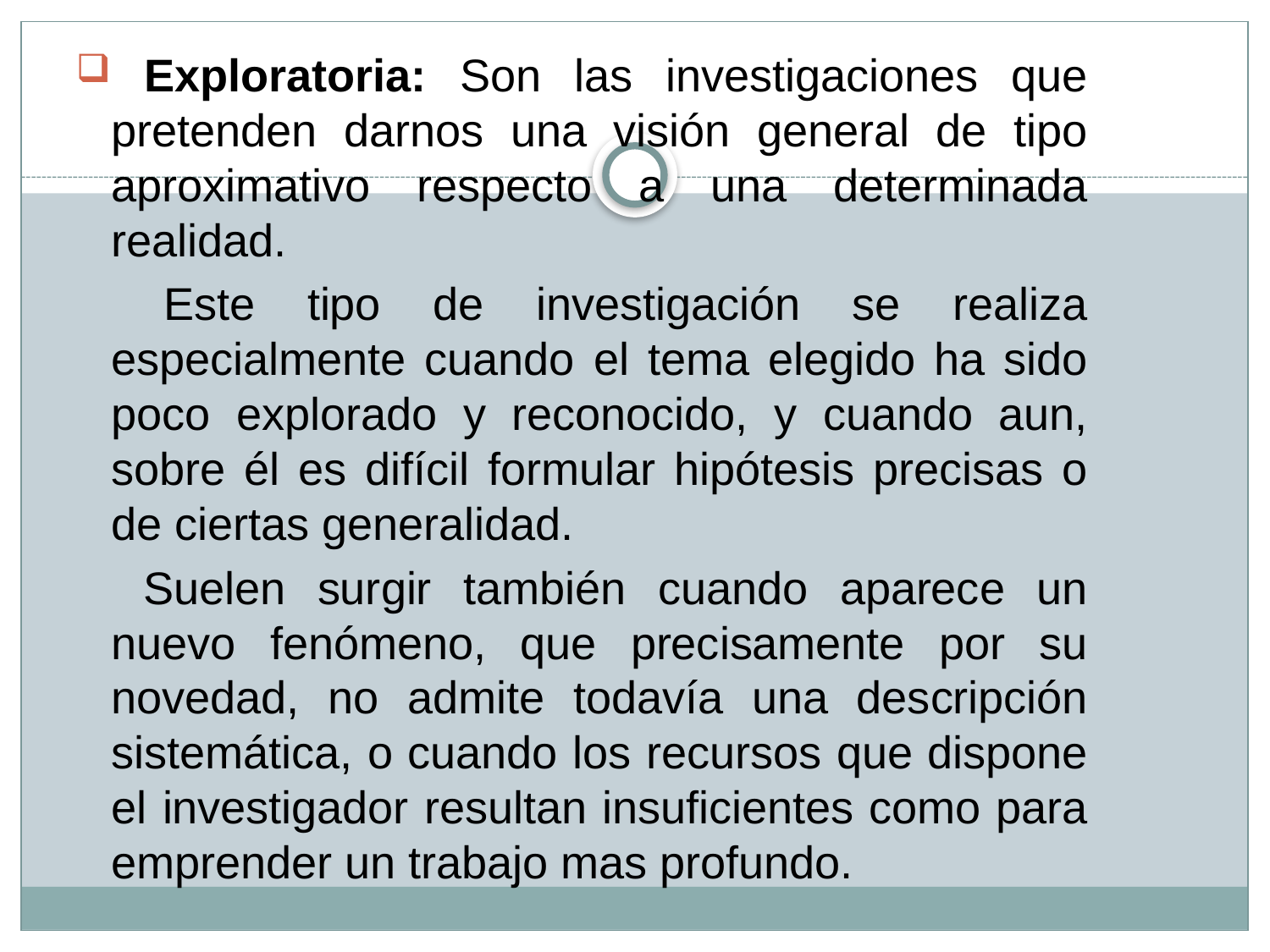

Exploratoria: Son las investigaciones que pretenden darnos una visión general de tipo aproximativo respecto a una determinada realidad.
 Este tipo de investigación se realiza especialmente cuando el tema elegido ha sido poco explorado y reconocido, y cuando aun, sobre él es difícil formular hipótesis precisas o de ciertas generalidad.
 Suelen surgir también cuando aparece un nuevo fenómeno, que precisamente por su novedad, no admite todavía una descripción sistemática, o cuando los recursos que dispone el investigador resultan insuficientes como para emprender un trabajo mas profundo.